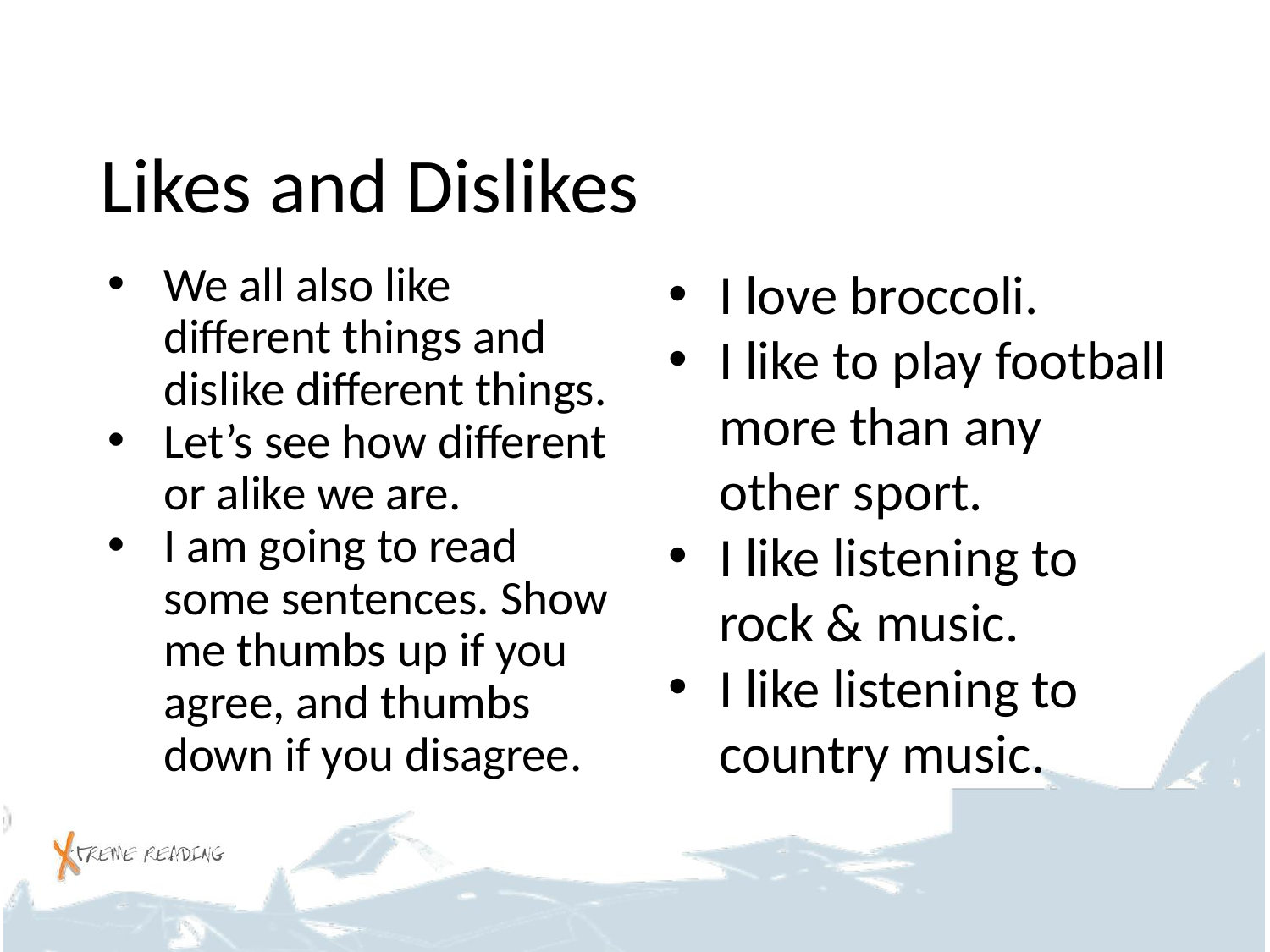

# Likes and Dislikes
We all also like different things and dislike different things.
Let’s see how different or alike we are.
I am going to read some sentences. Show me thumbs up if you agree, and thumbs down if you disagree.
I love broccoli.
I like to play football more than any other sport.
I like listening to rock & music.
I like listening to country music.